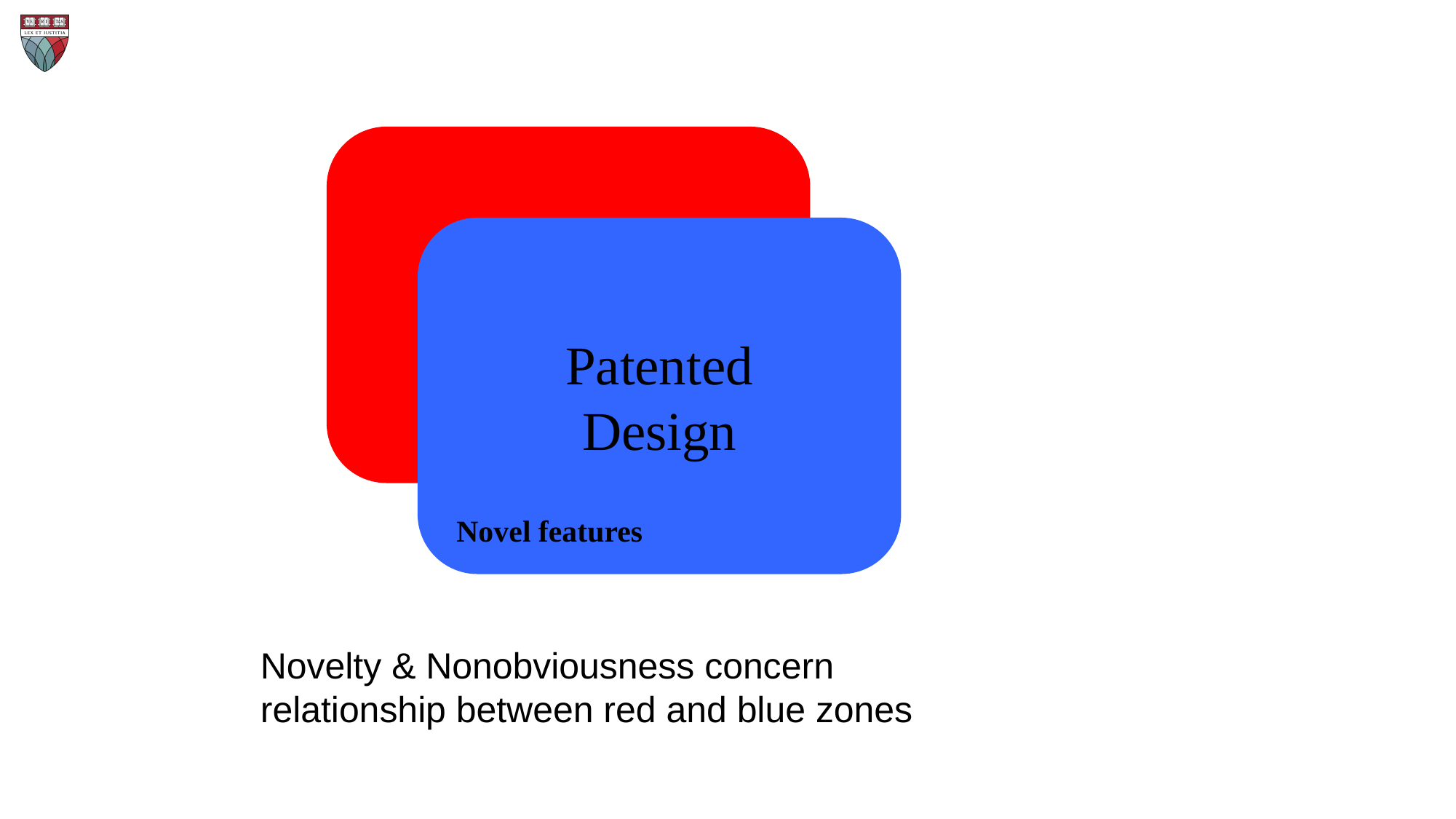

Prior Art
Patented
Design
Novel features
Novelty & Nonobviousness concern
relationship between red and blue zones